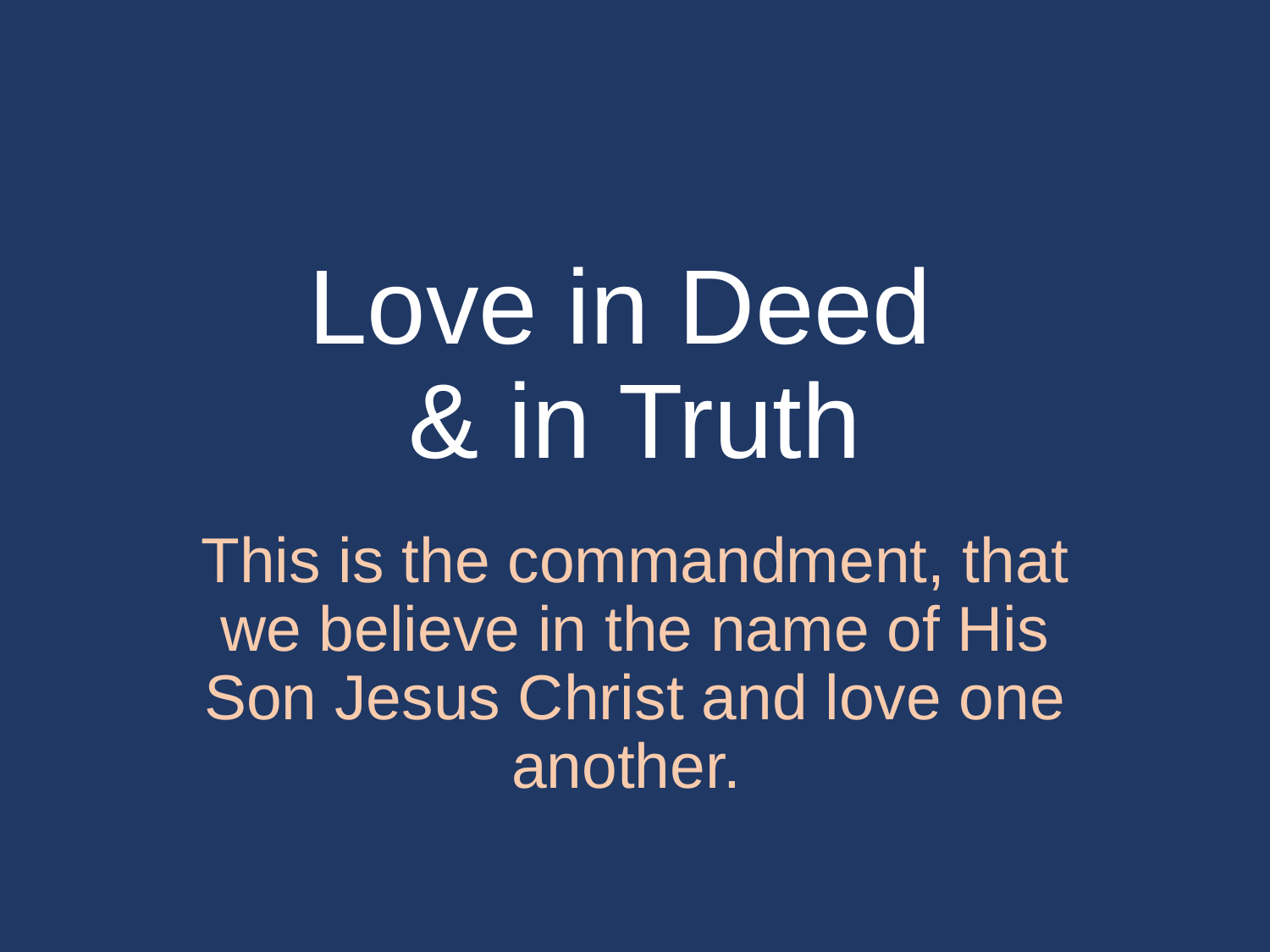

# Love in Deed & in Truth
This is the commandment, that we believe in the name of His Son Jesus Christ and love one another.